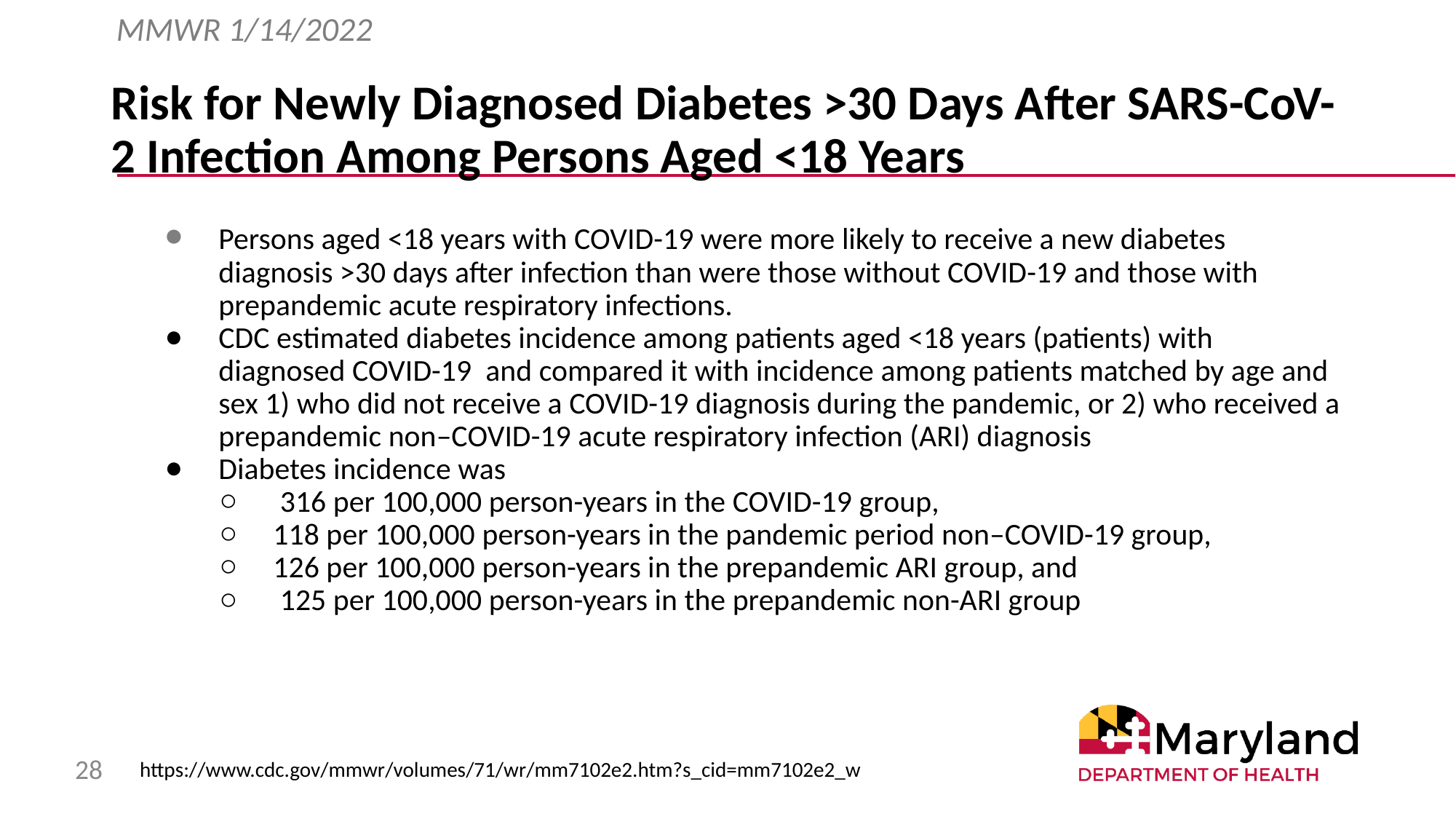

MMWR 1/14/2022
# Risk for Newly Diagnosed Diabetes >30 Days After SARS-CoV-2 Infection Among Persons Aged <18 Years
Persons aged <18 years with COVID-19 were more likely to receive a new diabetes diagnosis >30 days after infection than were those without COVID-19 and those with prepandemic acute respiratory infections.
CDC estimated diabetes incidence among patients aged <18 years (patients) with   diagnosed COVID-19  and compared it with incidence among patients matched by age and sex 1) who did not receive a COVID-19 diagnosis during the pandemic, or 2) who received a prepandemic non–COVID-19 acute respiratory infection (ARI) diagnosis
Diabetes incidence was
 316 per 100,000 person-years in the COVID-19 group,
118 per 100,000 person-years in the pandemic period non–COVID-19 group,
126 per 100,000 person-years in the prepandemic ARI group, and
 125 per 100,000 person-years in the prepandemic non-ARI group
https://www.cdc.gov/mmwr/volumes/71/wr/mm7102e2.htm?s_cid=mm7102e2_w
28